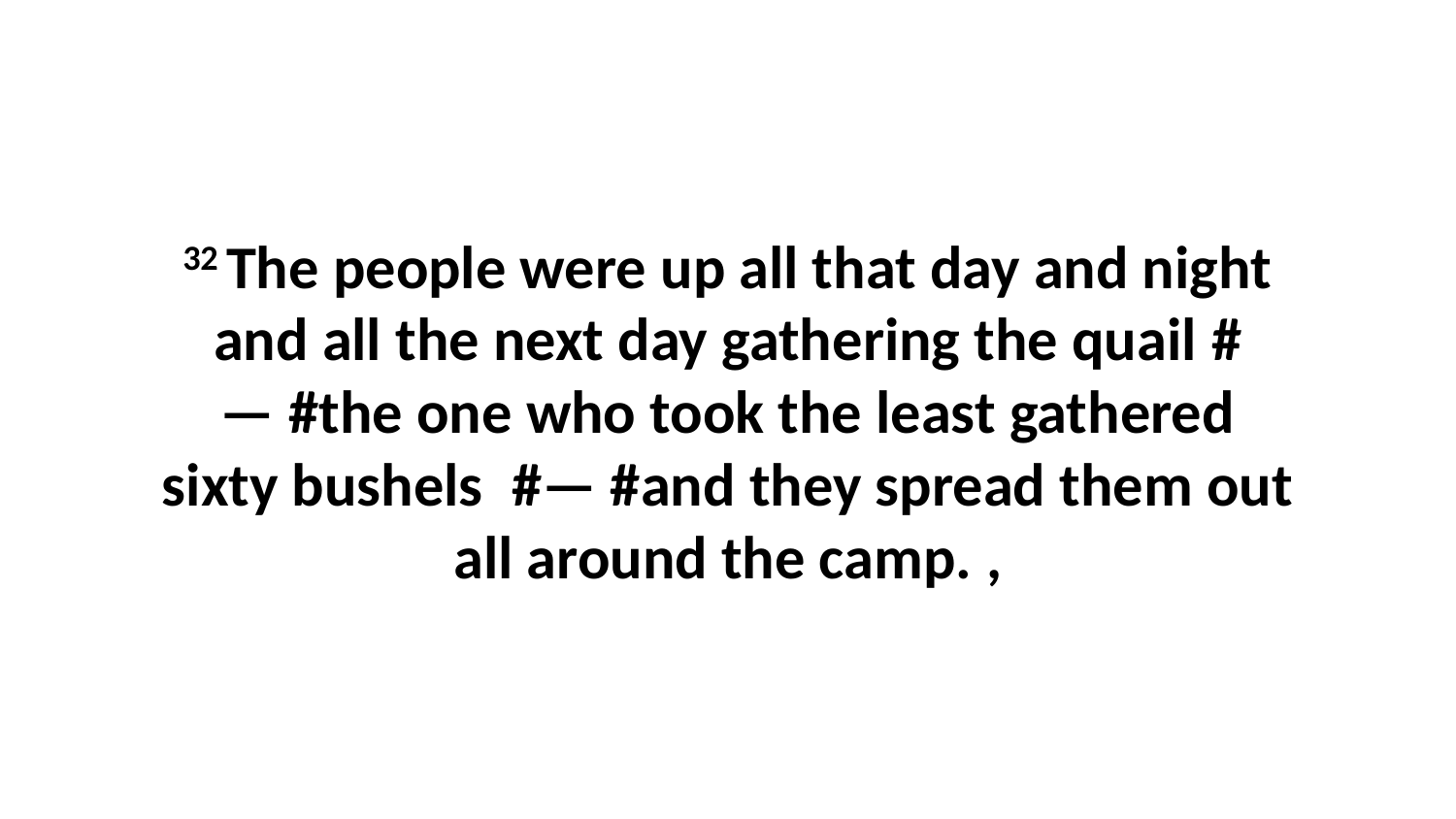

32 The people were up all that day and night and all the next day gathering the quail #— #the one who took the least gathered sixty bushels  #— #and they spread them out all around the camp. ,